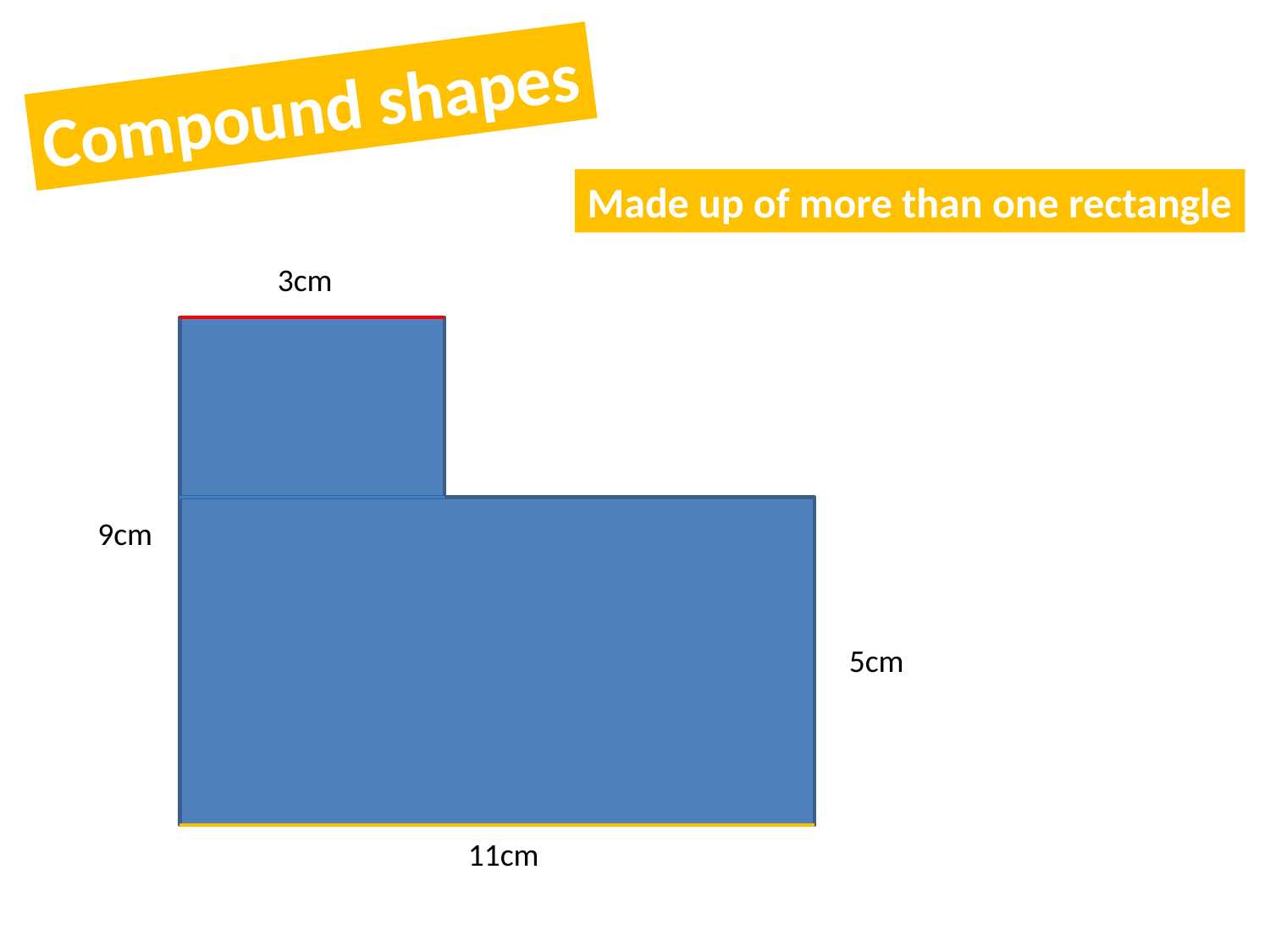

Compound shapes
Made up of more than one rectangle
3cm

9cm
11cm
5cm